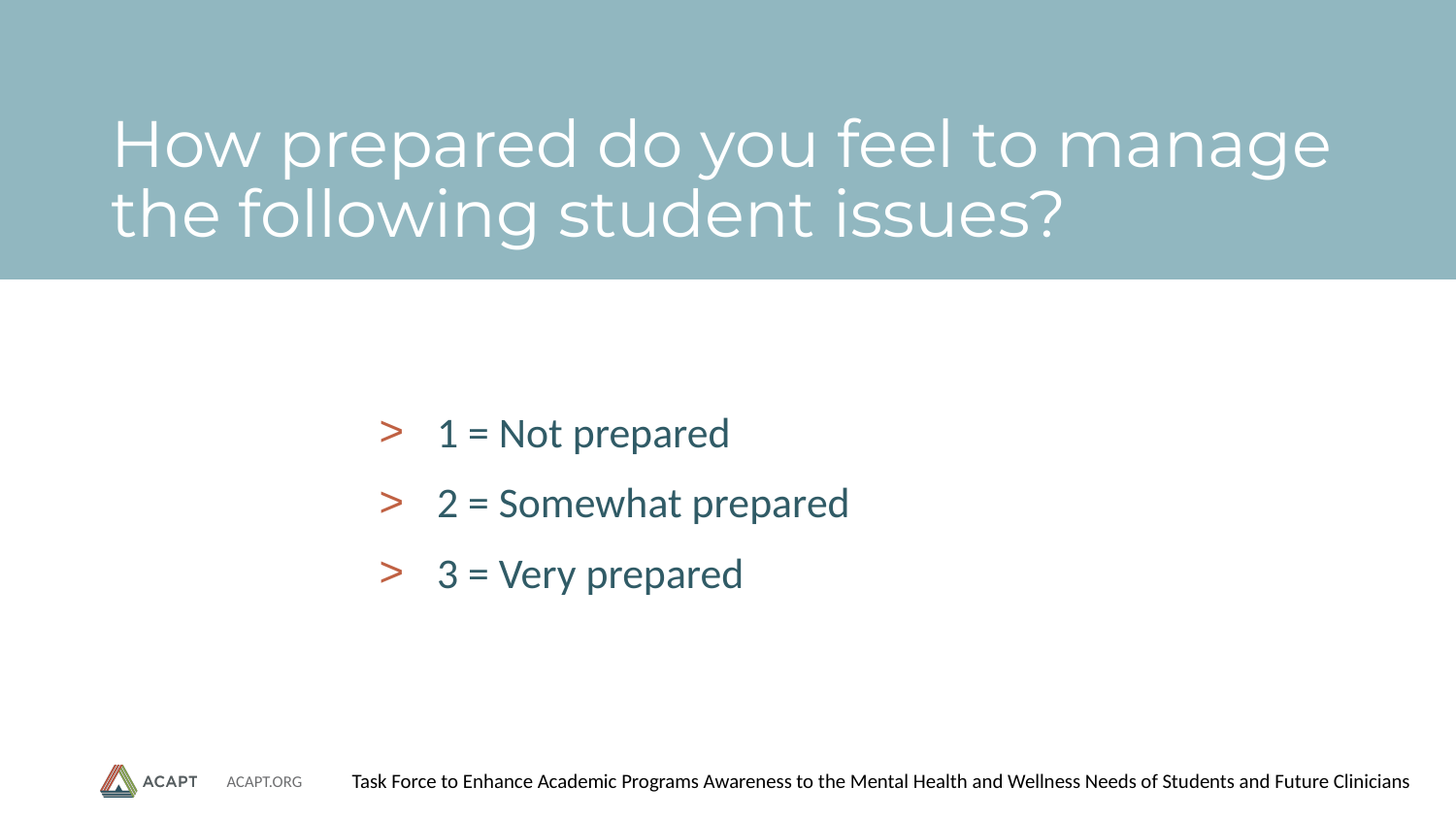

# How prepared do you feel to manage the following student issues?

1 = Not prepared
2 = Somewhat prepared
3 = Very prepared